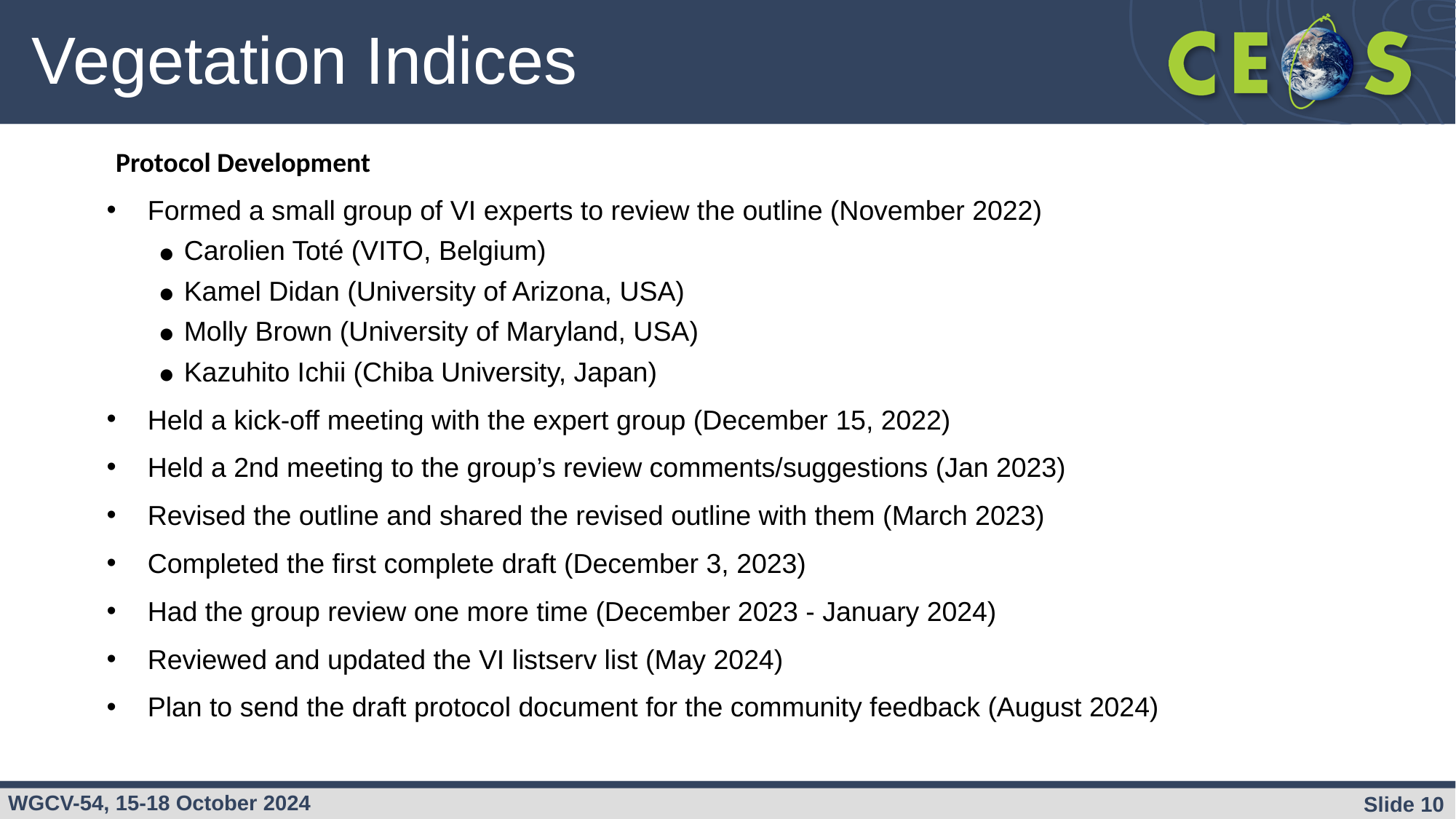

# Vegetation Indices
Protocol Development
Formed a small group of VI experts to review the outline (November 2022)
Carolien Toté (VITO, Belgium)
Kamel Didan (University of Arizona, USA)
Molly Brown (University of Maryland, USA)
Kazuhito Ichii (Chiba University, Japan)
Held a kick-off meeting with the expert group (December 15, 2022)
Held a 2nd meeting to the group’s review comments/suggestions (Jan 2023)
Revised the outline and shared the revised outline with them (March 2023)
Completed the first complete draft (December 3, 2023)
Had the group review one more time (December 2023 - January 2024)
Reviewed and updated the VI listserv list (May 2024)
Plan to send the draft protocol document for the community feedback (August 2024)